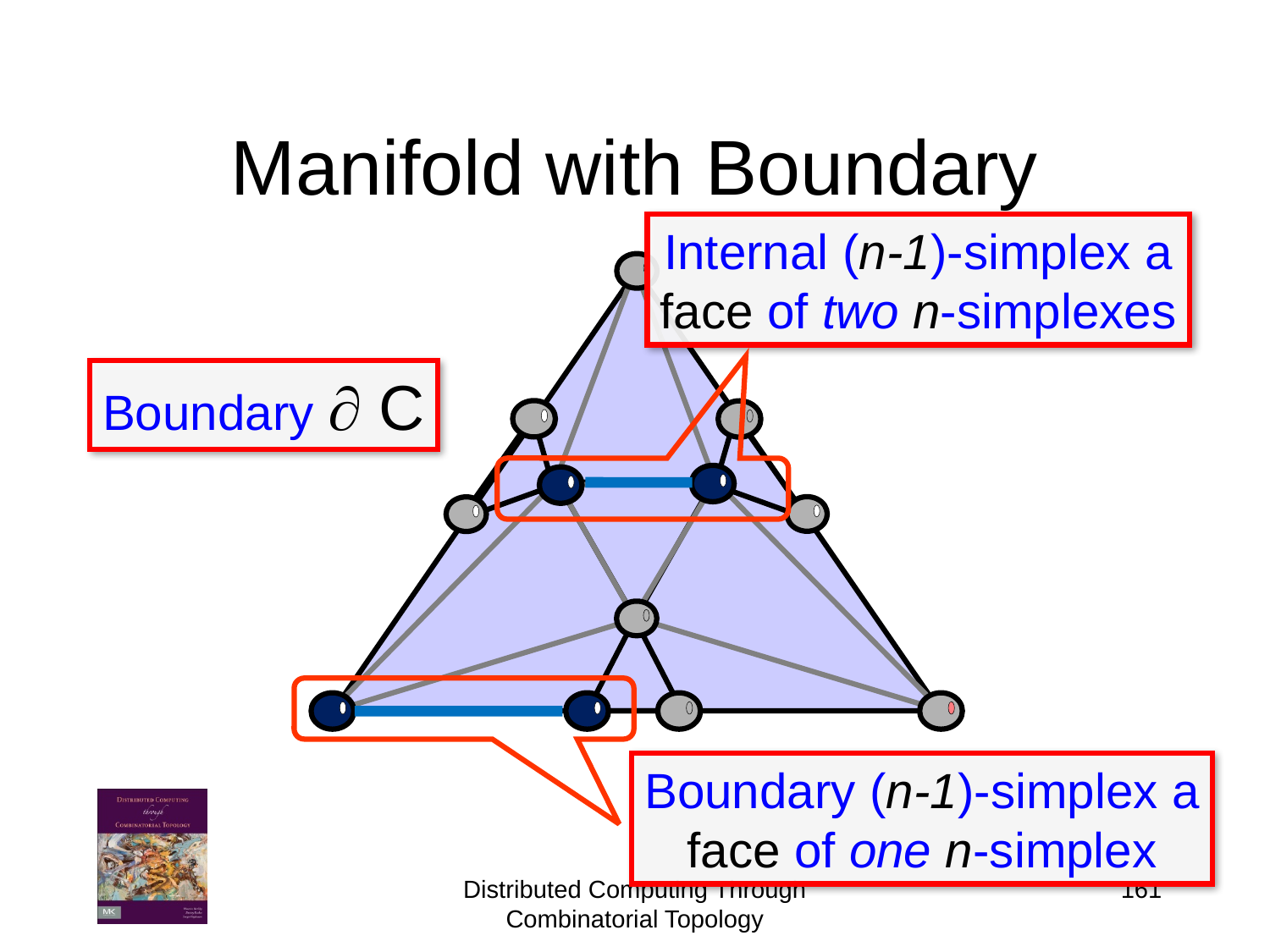

# Manifold with Boundary
Internal (n-1)-simplex a
face of two n-simplexes

Boundary ∂ C

Boundary (n-1)-simplex a
face of one n-simplex
Distributed Computing Through Combinatorial Topology
161